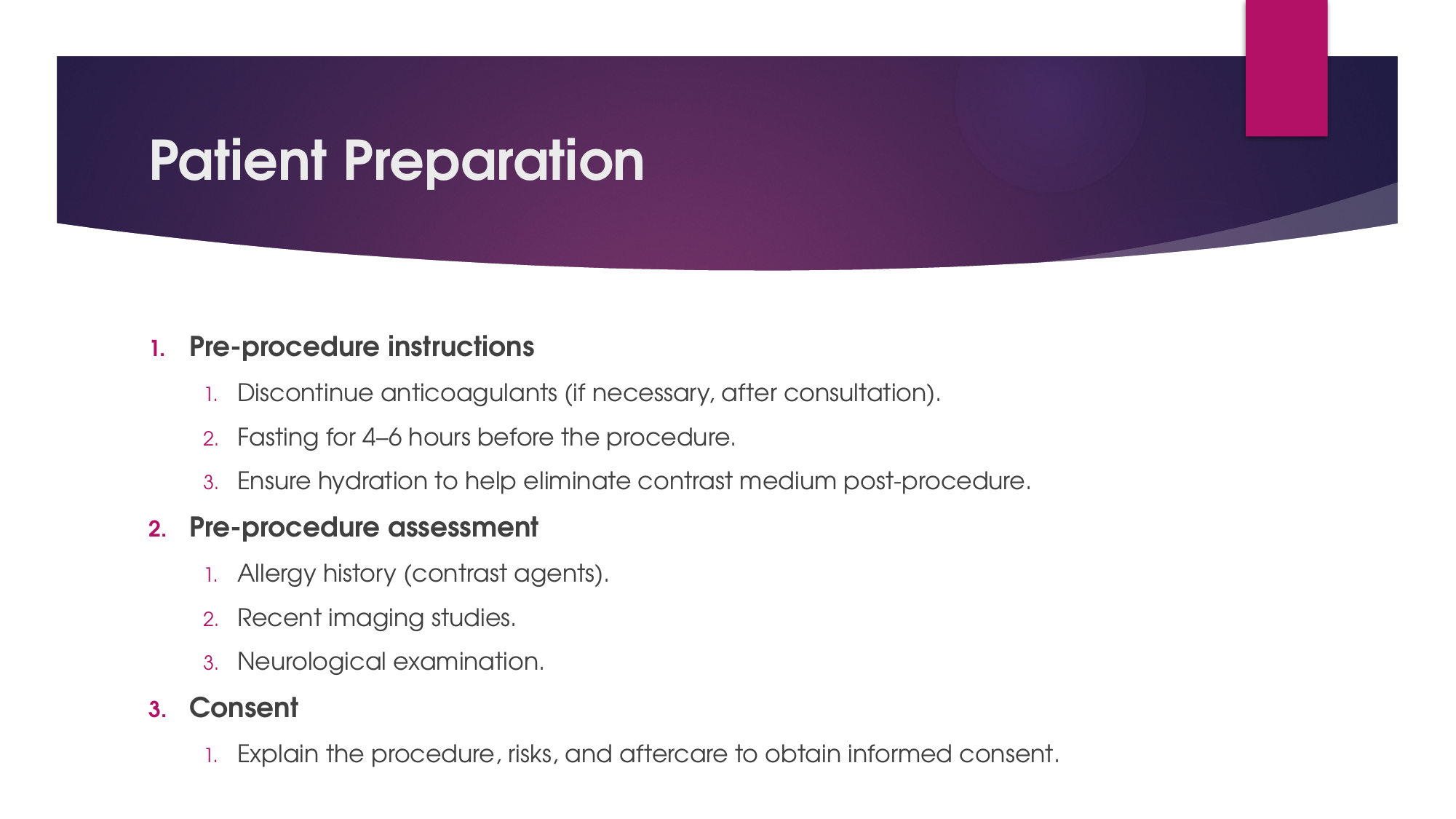

# Patient Preparation

Pre-procedure instructions
Discontinue anticoagulants (if necessary, after consultation).
Fasting for 4–6 hours before the procedure.
Ensure hydration to help eliminate contrast medium post-procedure.
Pre-procedure assessment
Allergy history (contrast agents).
Recent imaging studies.
Neurological examination.
Consent
Explain the procedure, risks, and aftercare to obtain informed consent.